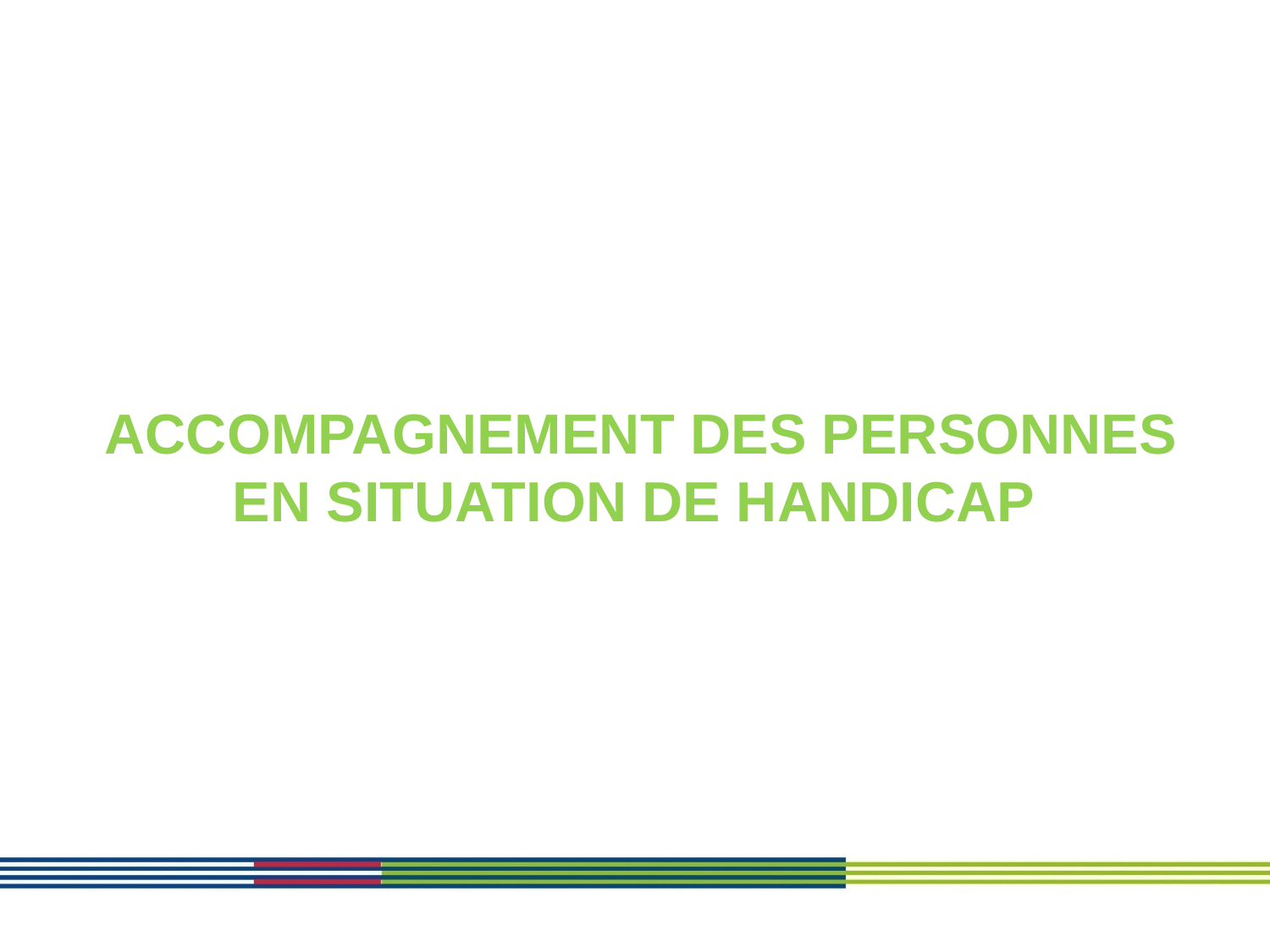

# ACCOMPAGNEMENT DES PERSONNES EN SITUATION DE HANDICAP